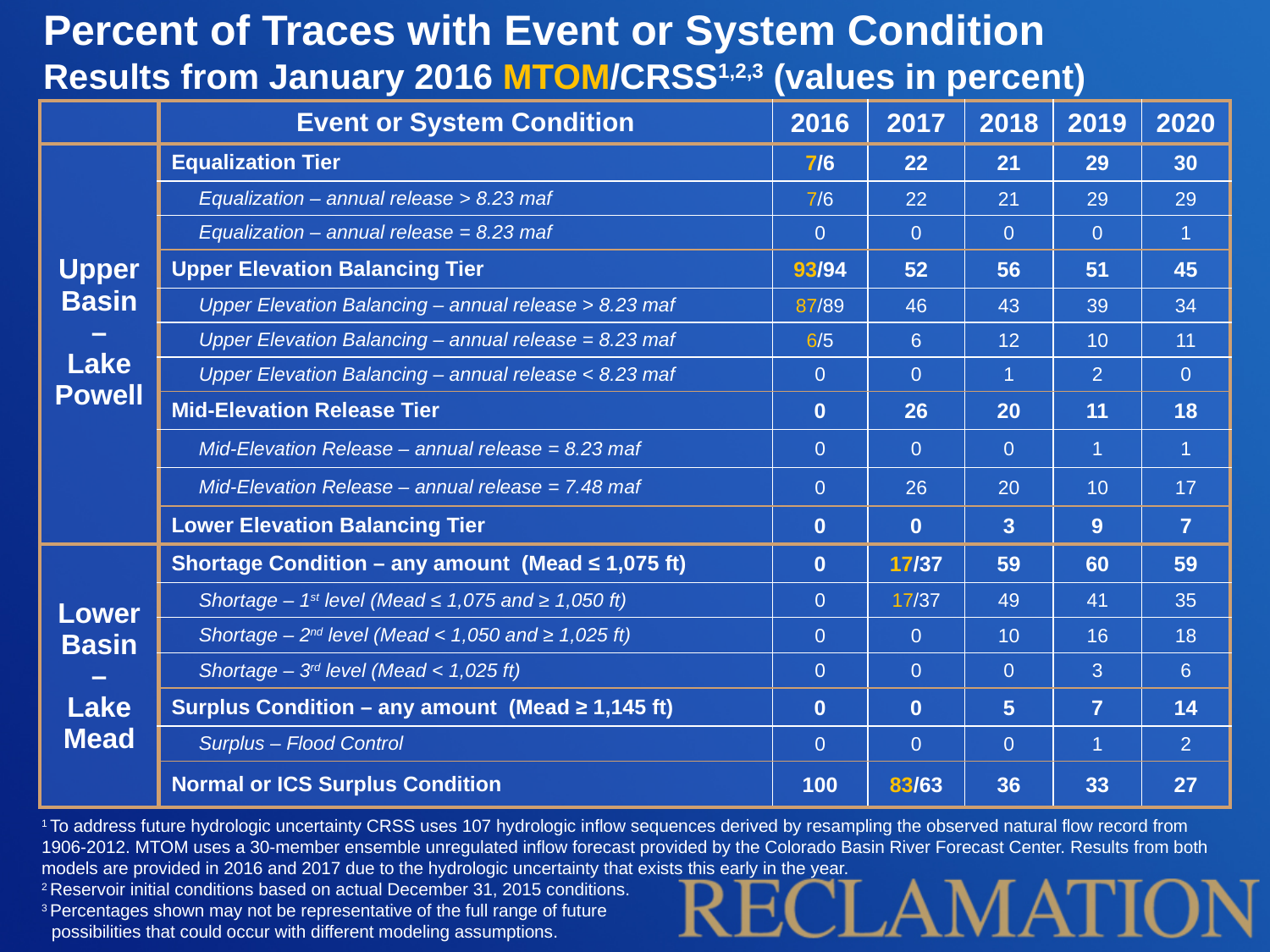

# Percent of Traces with Event or System Condition Results from January 2016 MTOM/CRSS1,2,3 (values in percent)
|  | Event or System Condition | 2016 | 2017 | 2018 | 2019 | 2020 |
| --- | --- | --- | --- | --- | --- | --- |
| Upper Basin – Lake Powell | Equalization Tier | 7/6 | 22 | 21 | 29 | 30 |
|  | Equalization – annual release > 8.23 maf | 7/6 | 22 | 21 | 29 | 29 |
|  | Equalization – annual release = 8.23 maf | 0 | 0 | 0 | 0 | 1 |
|  | Upper Elevation Balancing Tier | 93/94 | 52 | 56 | 51 | 45 |
|  | Upper Elevation Balancing – annual release > 8.23 maf | 87/89 | 46 | 43 | 39 | 34 |
|  | Upper Elevation Balancing – annual release = 8.23 maf | 6/5 | 6 | 12 | 10 | 11 |
|  | Upper Elevation Balancing – annual release < 8.23 maf | 0 | 0 | 1 | 2 | 0 |
|  | Mid-Elevation Release Tier | 0 | 26 | 20 | 11 | 18 |
|  | Mid-Elevation Release – annual release = 8.23 maf | 0 | 0 | 0 | 1 | 1 |
|  | Mid-Elevation Release – annual release = 7.48 maf | 0 | 26 | 20 | 10 | 17 |
|  | Lower Elevation Balancing Tier | 0 | 0 | 3 | 9 | 7 |
| Lower Basin – Lake Mead | Shortage Condition – any amount (Mead ≤ 1,075 ft) | 0 | 17/37 | 59 | 60 | 59 |
|  | Shortage – 1st level (Mead ≤ 1,075 and ≥ 1,050 ft) | 0 | 17/37 | 49 | 41 | 35 |
|  | Shortage – 2nd level (Mead < 1,050 and ≥ 1,025 ft) | 0 | 0 | 10 | 16 | 18 |
|  | Shortage – 3rd level (Mead < 1,025 ft) | 0 | 0 | 0 | 3 | 6 |
|  | Surplus Condition – any amount (Mead ≥ 1,145 ft) | 0 | 0 | 5 | 7 | 14 |
|  | Surplus – Flood Control | 0 | 0 | 0 | 1 | 2 |
|  | Normal or ICS Surplus Condition | 100 | 83/63 | 36 | 33 | 27 |
1 To address future hydrologic uncertainty CRSS uses 107 hydrologic inflow sequences derived by resampling the observed natural flow record from 1906-2012. MTOM uses a 30-member ensemble unregulated inflow forecast provided by the Colorado Basin River Forecast Center. Results from both models are provided in 2016 and 2017 due to the hydrologic uncertainty that exists this early in the year.
2 Reservoir initial conditions based on actual December 31, 2015 conditions.
3 Percentages shown may not be representative of the full range of future
  possibilities that could occur with different modeling assumptions.